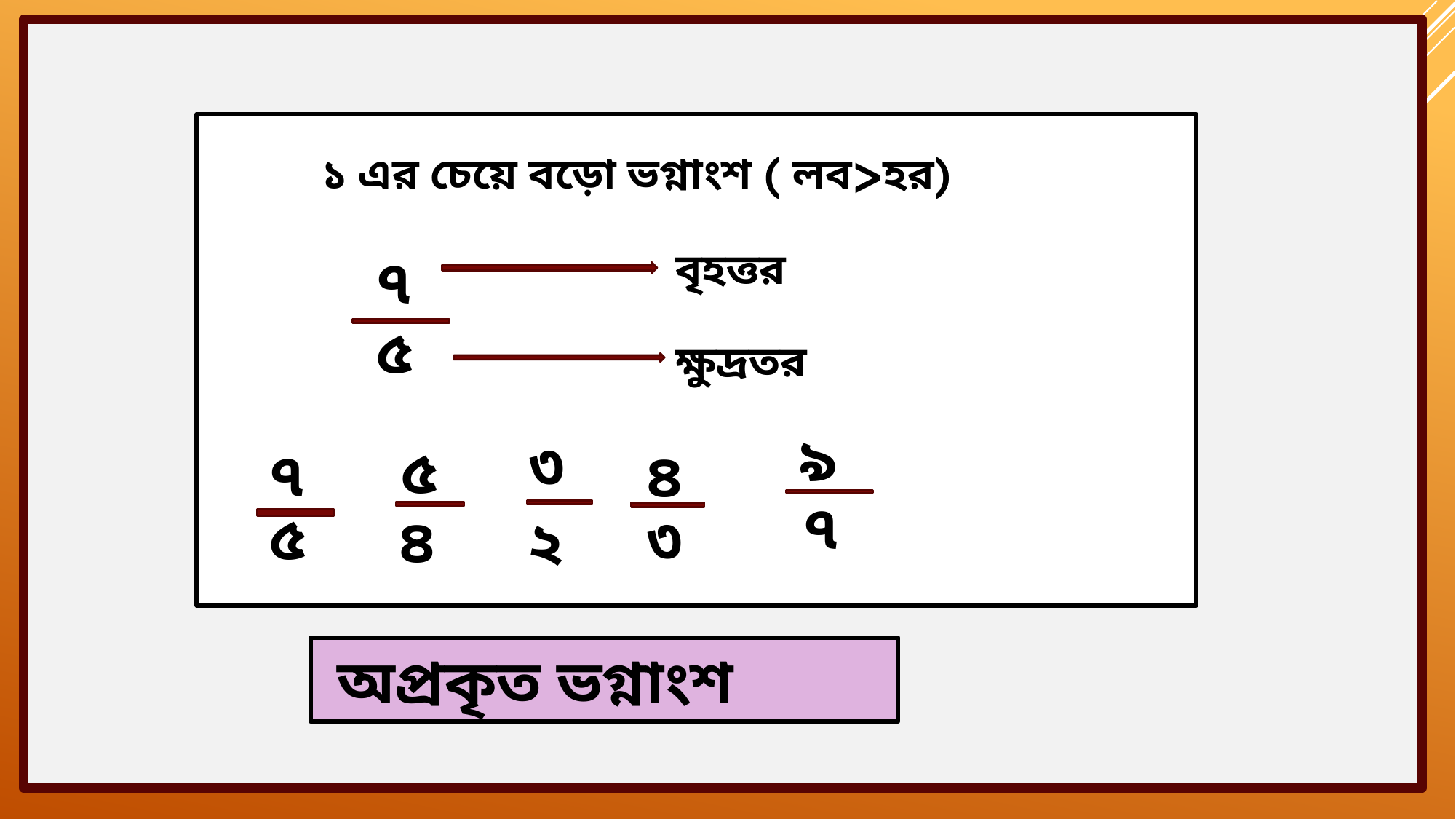

১ এর চেয়ে বড়ো ভগ্নাংশ ( লব>হর)
বৃহত্তর
৭

৫
ক্ষুদ্রতর

৯
৩
৫
৭
৪

৭

৫
৩
৪
২
 অপ্রকৃত ভগ্নাংশ